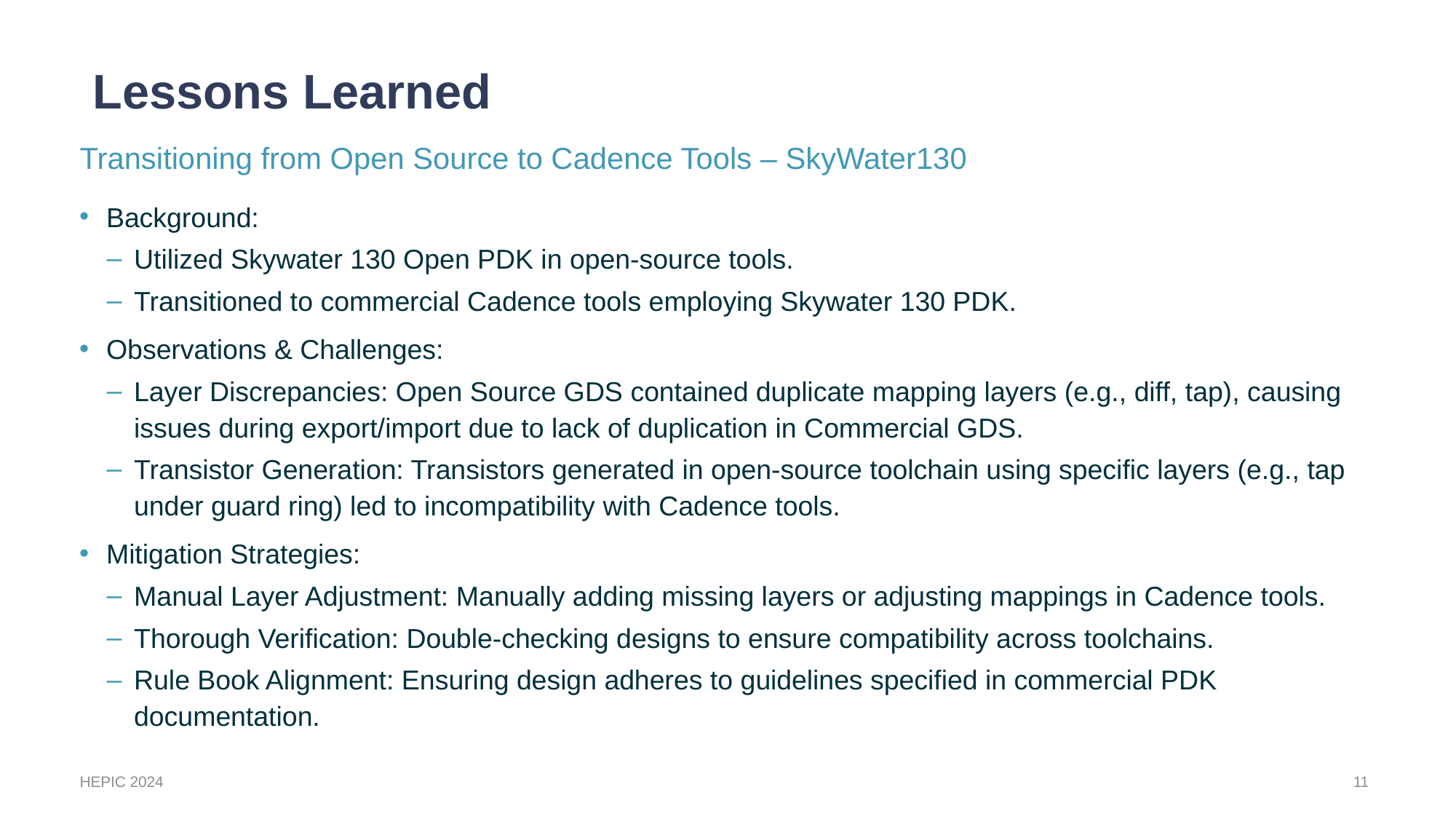

# Lessons Learned
Transitioning from Open Source to Cadence Tools – SkyWater130
Background:
Utilized Skywater 130 Open PDK in open-source tools.
Transitioned to commercial Cadence tools employing Skywater 130 PDK.
Observations & Challenges:
Layer Discrepancies: Open Source GDS contained duplicate mapping layers (e.g., diff, tap), causing issues during export/import due to lack of duplication in Commercial GDS.
Transistor Generation: Transistors generated in open-source toolchain using specific layers (e.g., tap under guard ring) led to incompatibility with Cadence tools.
Mitigation Strategies:
Manual Layer Adjustment: Manually adding missing layers or adjusting mappings in Cadence tools.
Thorough Verification: Double-checking designs to ensure compatibility across toolchains.
Rule Book Alignment: Ensuring design adheres to guidelines specified in commercial PDK documentation.
11
HEPIC 2024